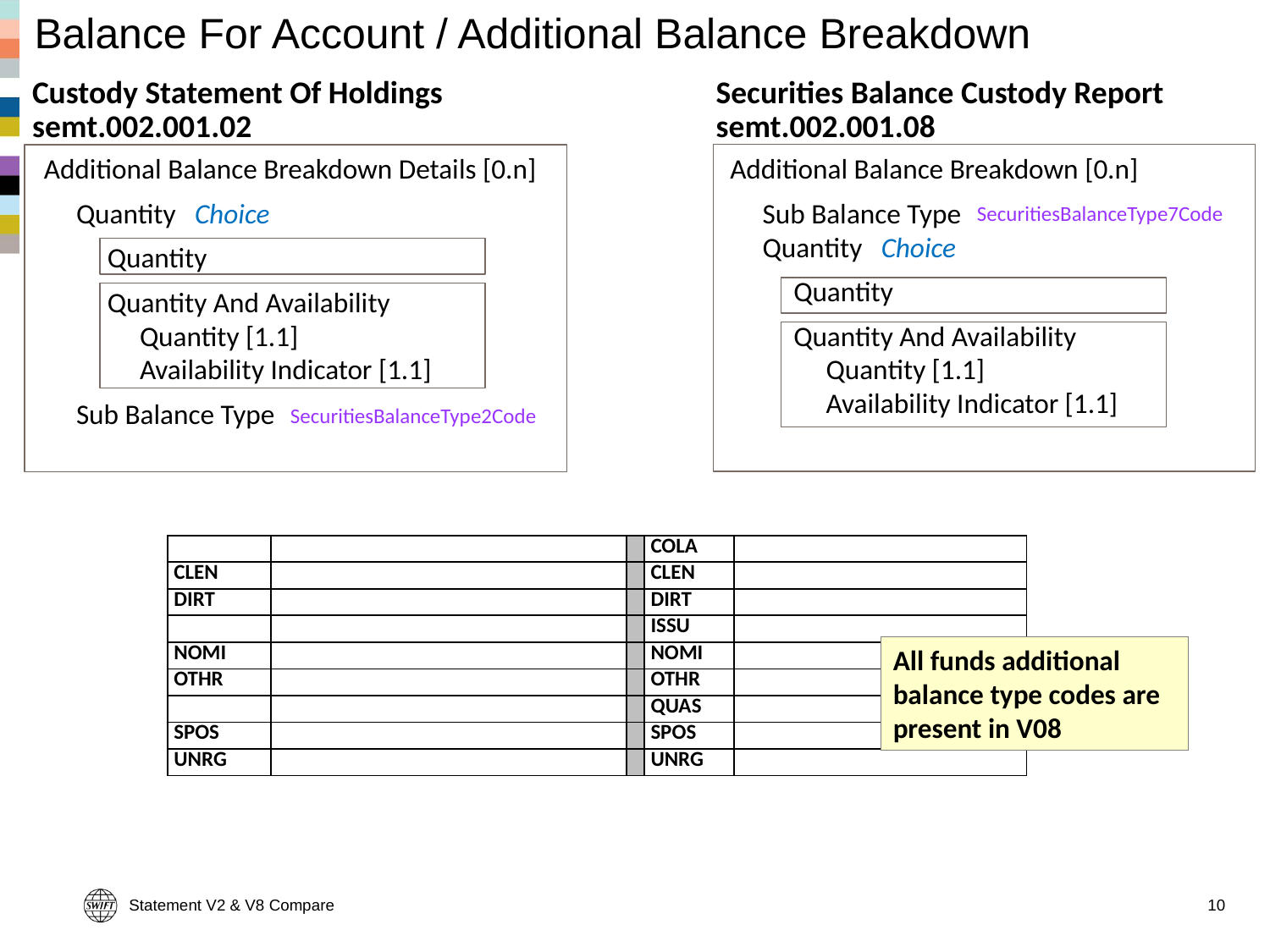

# Balance For Account / Additional Balance Breakdown
Custody Statement Of Holdings
semt.002.001.02
Securities Balance Custody Report
semt.002.001.08

Additional Balance Breakdown Details [0.n]
	Quantity	Choice
		Quantity
		Quantity And Availability
			Quantity [1.1]
			Availability Indicator [1.1]
	Sub Balance Type
Additional Balance Breakdown [0.n]
	Sub Balance Type
	Quantity	Choice
		Quantity
		Quantity And Availability
			Quantity [1.1]
			Availability Indicator [1.1]

SecuritiesBalanceType7Code

SecuritiesBalanceType2Code
|  |  |  | COLA |  |
| --- | --- | --- | --- | --- |
| CLEN |  |  | CLEN |  |
| DIRT |  |  | DIRT |  |
|  |  |  | ISSU |  |
| NOMI |  |  | NOMI |  |
| OTHR |  |  | OTHR |  |
|  |  |  | QUAS |  |
| SPOS |  |  | SPOS |  |
| UNRG |  |  | UNRG |  |
All funds additional balance type codes are present in V08
Statement V2 & V8 Compare
10